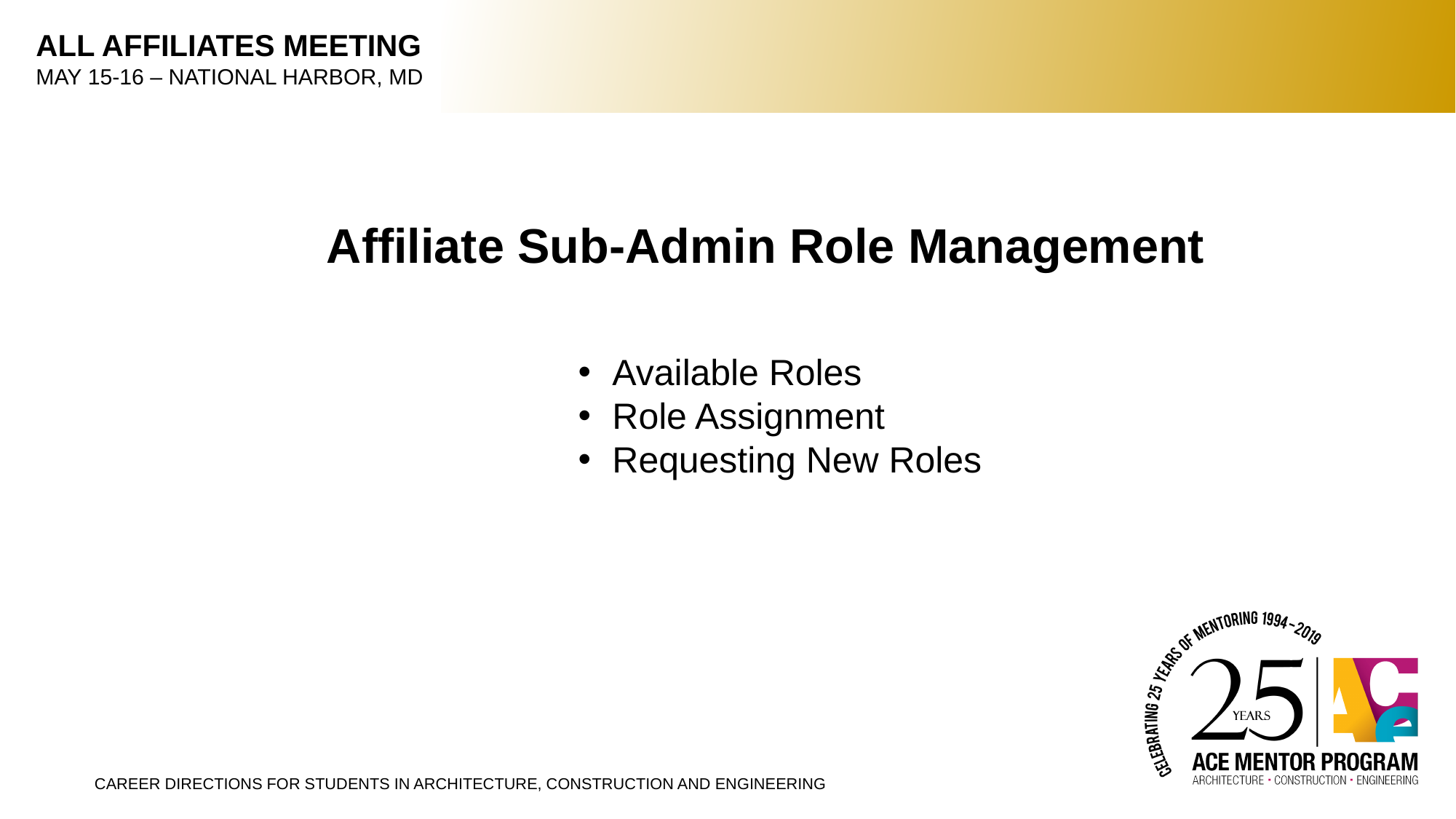

Affiliate Sub-Admin Role Management

Available Roles
Role Assignment
Requesting New Roles